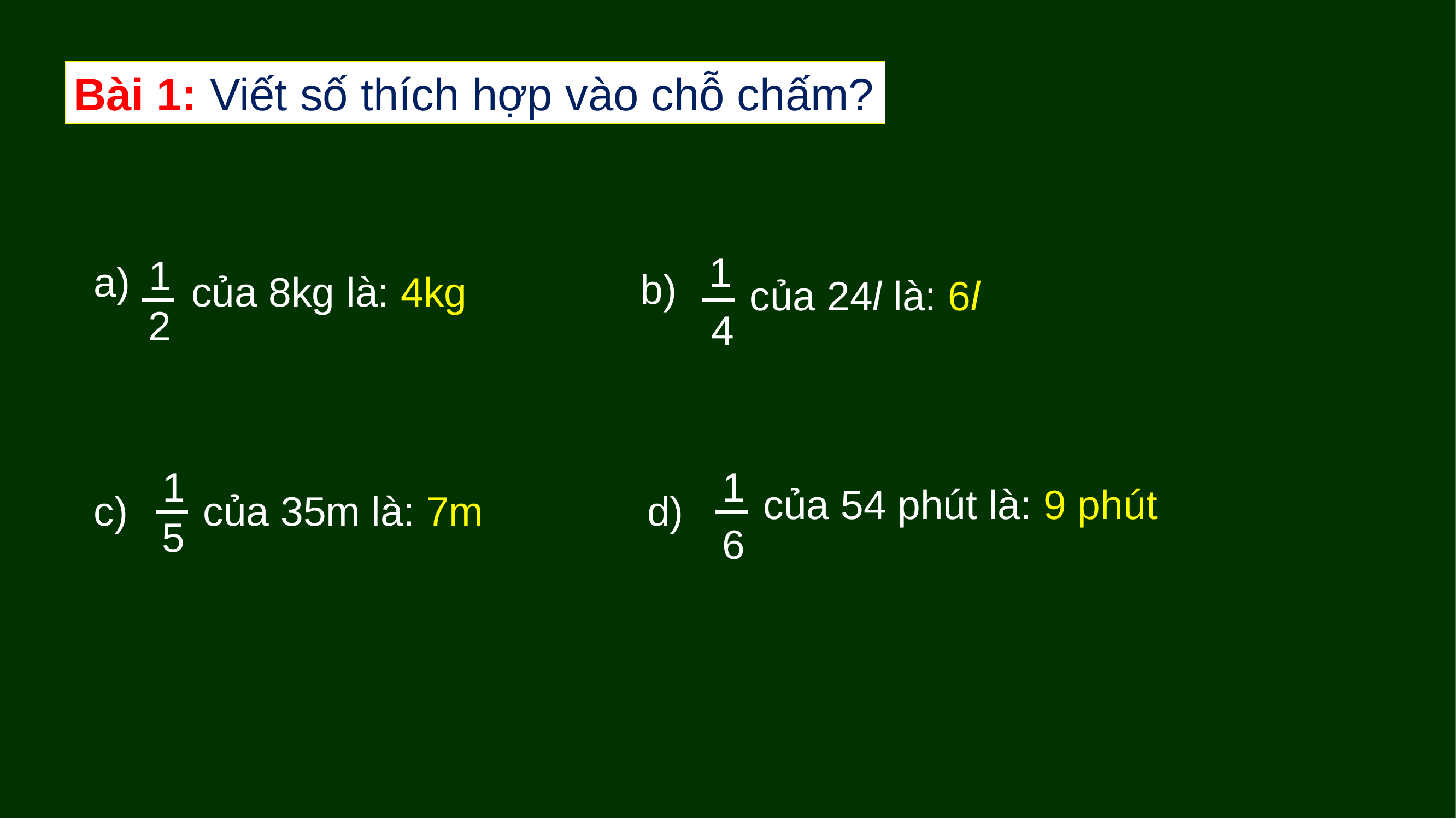

Bài 1: Viết số thích hợp vào chỗ chấm?
1
1
2
a)
b)
của 8kg là: 4kg
của 24l là: 6l
4
1
5
1
6
của 54 phút là: 9 phút
d)
c)
của 35m là: 7m